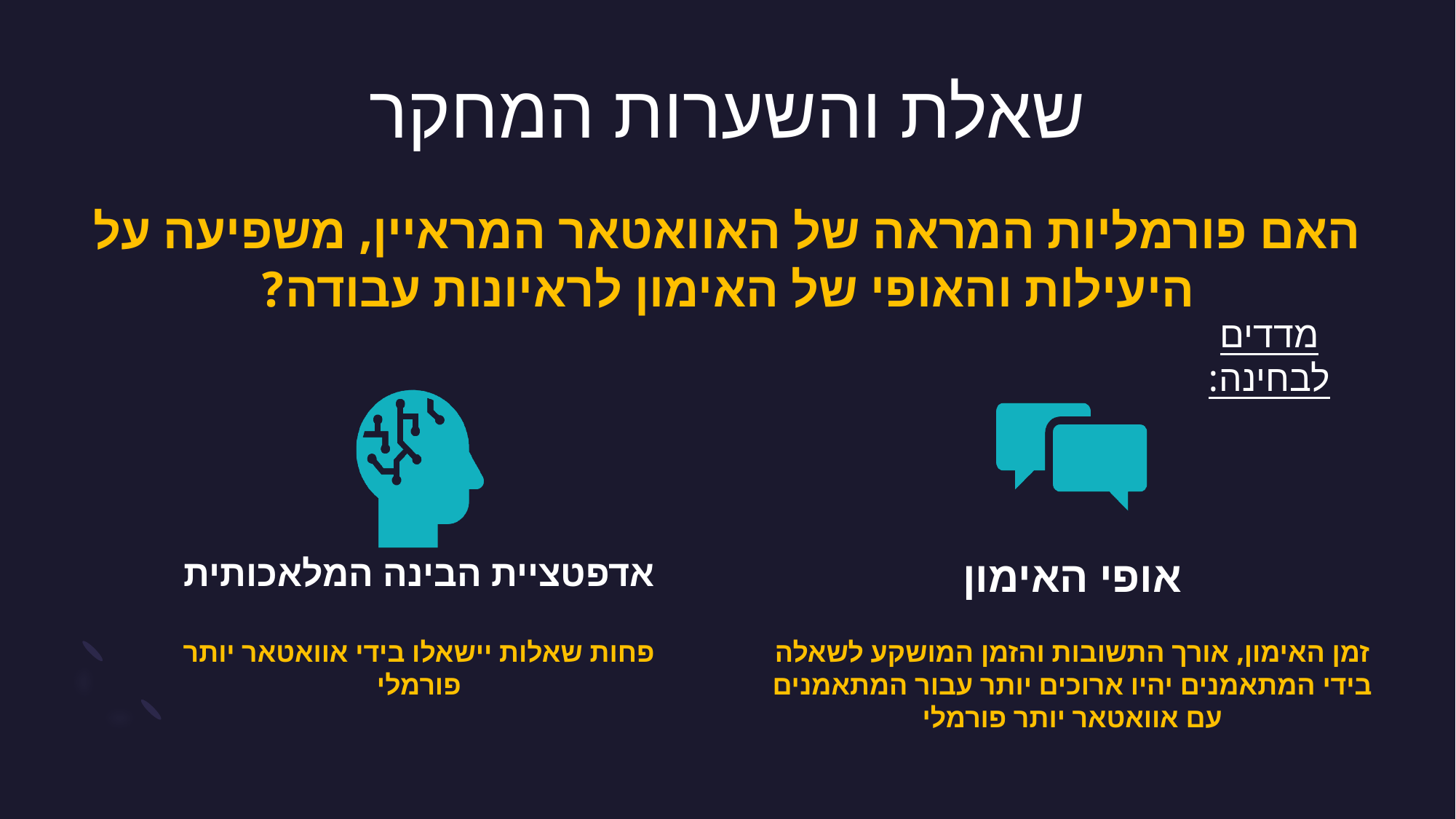

# שאלת והשערות המחקר
האם פורמליות המראה של האוואטאר המראיין, משפיעה על היעילות והאופי של האימון לראיונות עבודה?

מדדים לבחינה:
אדפטציית הבינה המלאכותית
פחות שאלות יישאלו בידי אוואטאר יותר פורמלי
אופי האימון
זמן האימון, אורך התשובות והזמן המושקע לשאלה בידי המתאמנים יהיו ארוכים יותר עבור המתאמנים עם אוואטאר יותר פורמלי